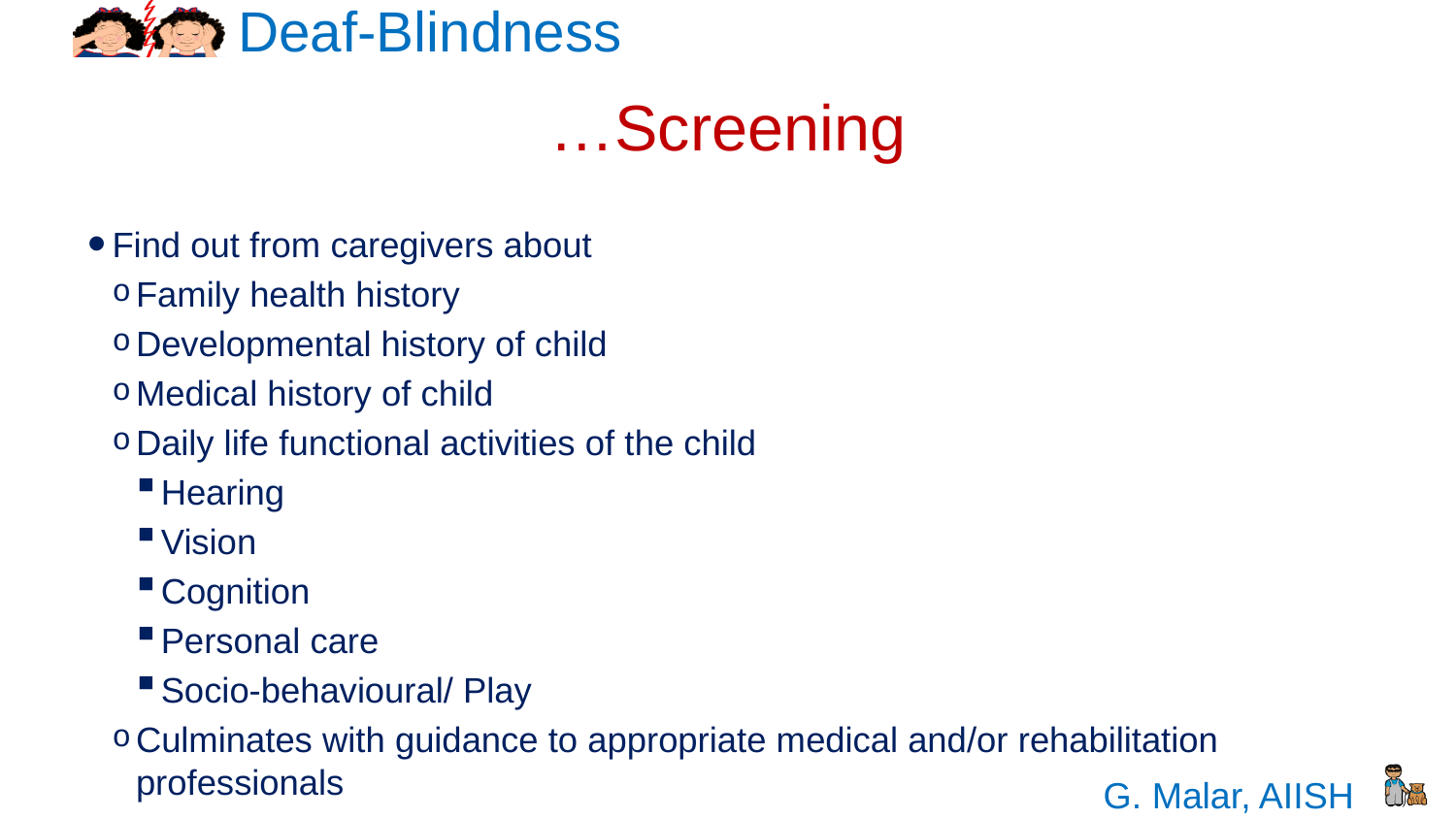

# …Screening
Find out from caregivers about
Family health history
Developmental history of child
Medical history of child
Daily life functional activities of the child
Hearing
Vision
Cognition
Personal care
Socio-behavioural/ Play
Culminates with guidance to appropriate medical and/or rehabilitation professionals